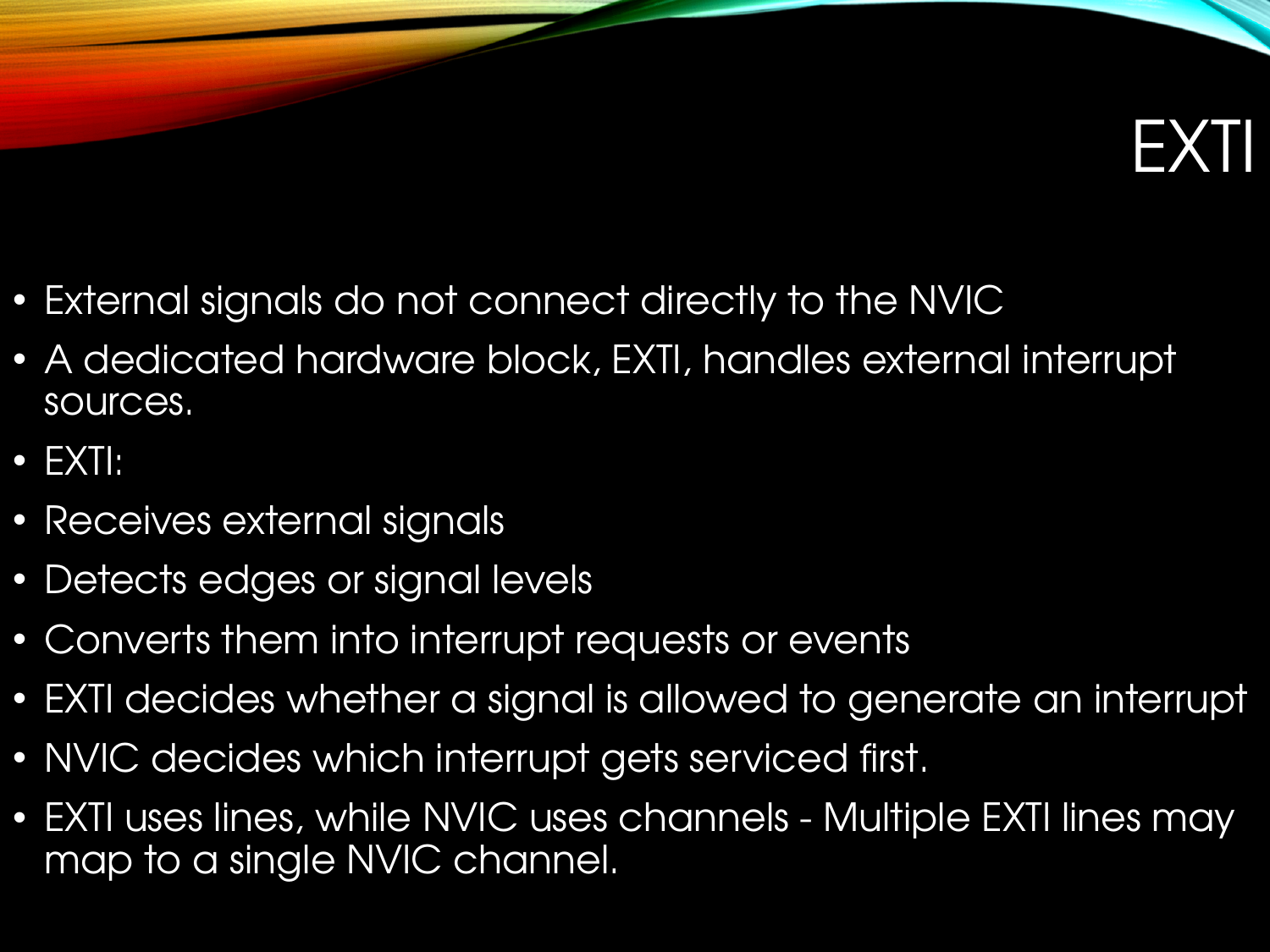

# EXTI
External signals do not connect directly to the NVIC
A dedicated hardware block, EXTI, handles external interrupt sources.
EXTI:
Receives external signals
Detects edges or signal levels
Converts them into interrupt requests or events
EXTI decides whether a signal is allowed to generate an interrupt
NVIC decides which interrupt gets serviced first.
EXTI uses lines, while NVIC uses channels - Multiple EXTI lines may map to a single NVIC channel.